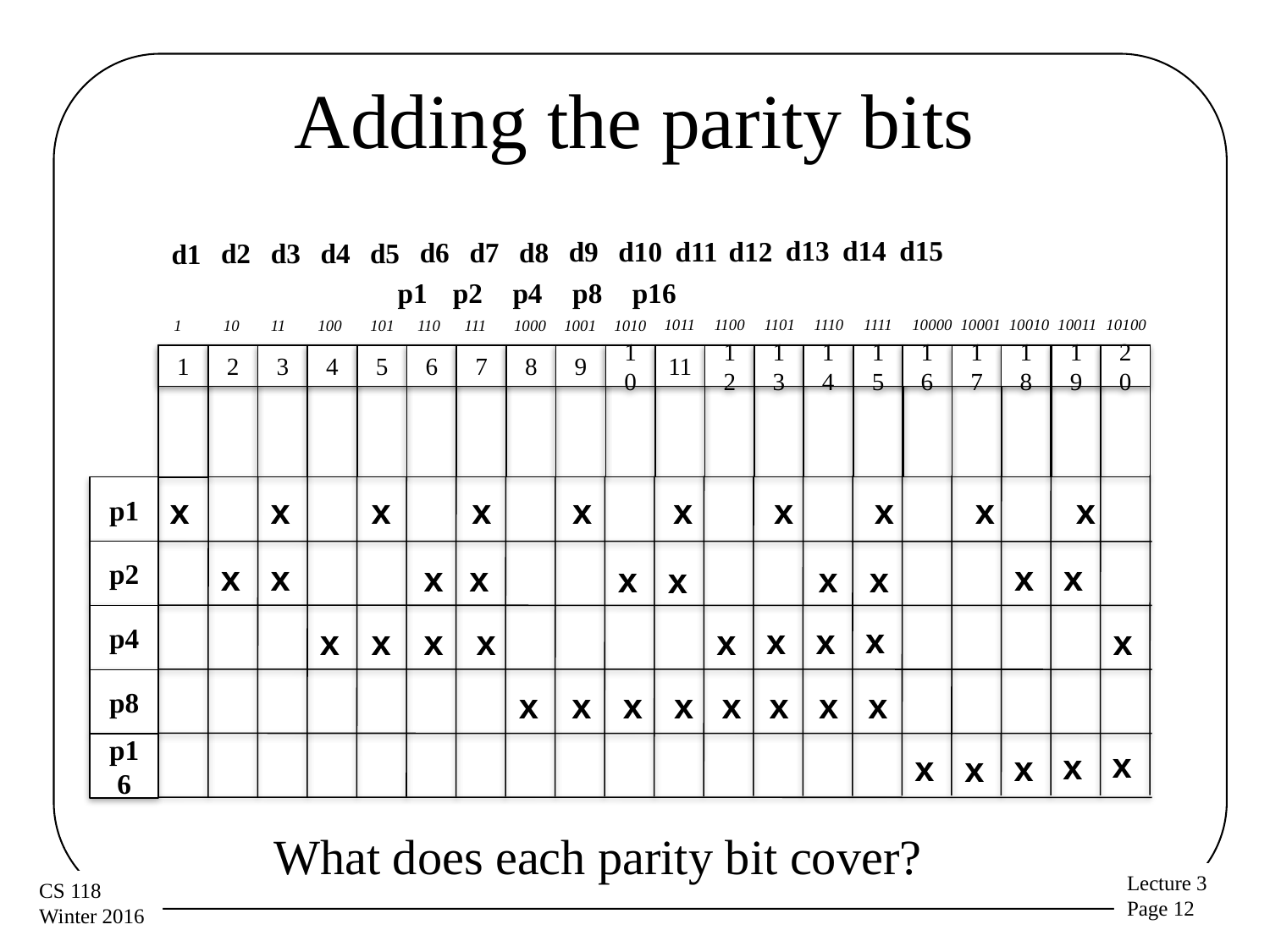

# Adding the parity bits
d15

d14
d13
d12
d11
d10
d9
d8
d7
d6
d5
d4
d3
d2
d1
p1
p2
p4
p8
p16
1101
1110
1111
10000
10001
10010
10011
10100
1100
1011
1010
10
11
100
101
110
111
1001
1
1000
1

2

3

4

5

6

7

8

9

10

11

12

13

14

15

16

17

18

19

20
p1
x
x
x
x
x
x
x
x
x
x
p2
x
x
x
x
x
x
x
x
x
x
p4
x
x
x
x
x
x
x
x
x
p8
x
x
x
x
x
x
x
x
p16
x
x
x
x
x
What does each parity bit cover?